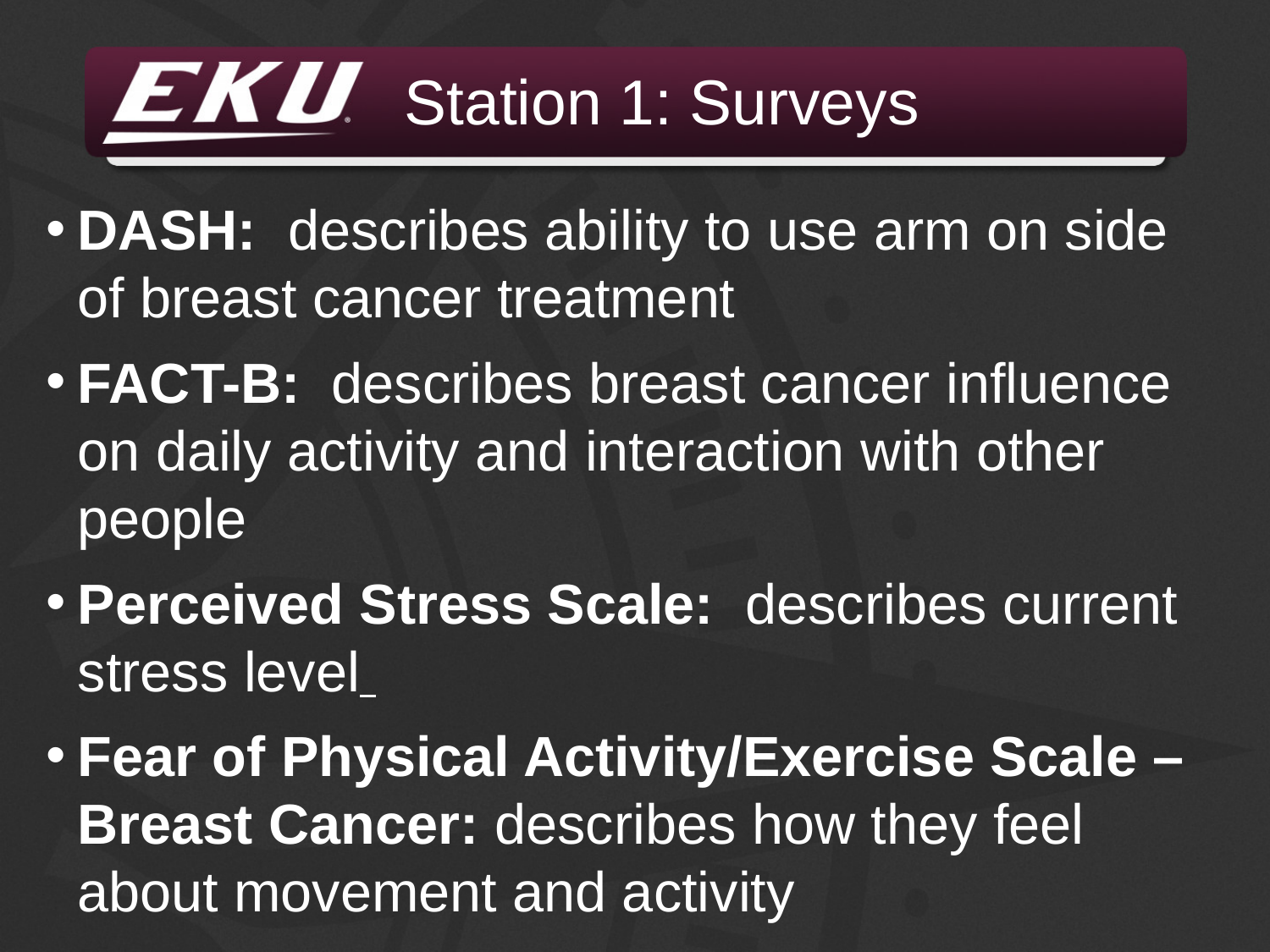

# Station 1: Surveys
DASH:  describes ability to use arm on side of breast cancer treatment
FACT-B:  describes breast cancer influence on daily activity and interaction with other people
Perceived Stress Scale:  describes current stress level
Fear of Physical Activity/Exercise Scale – Breast Cancer: describes how they feel about movement and activity